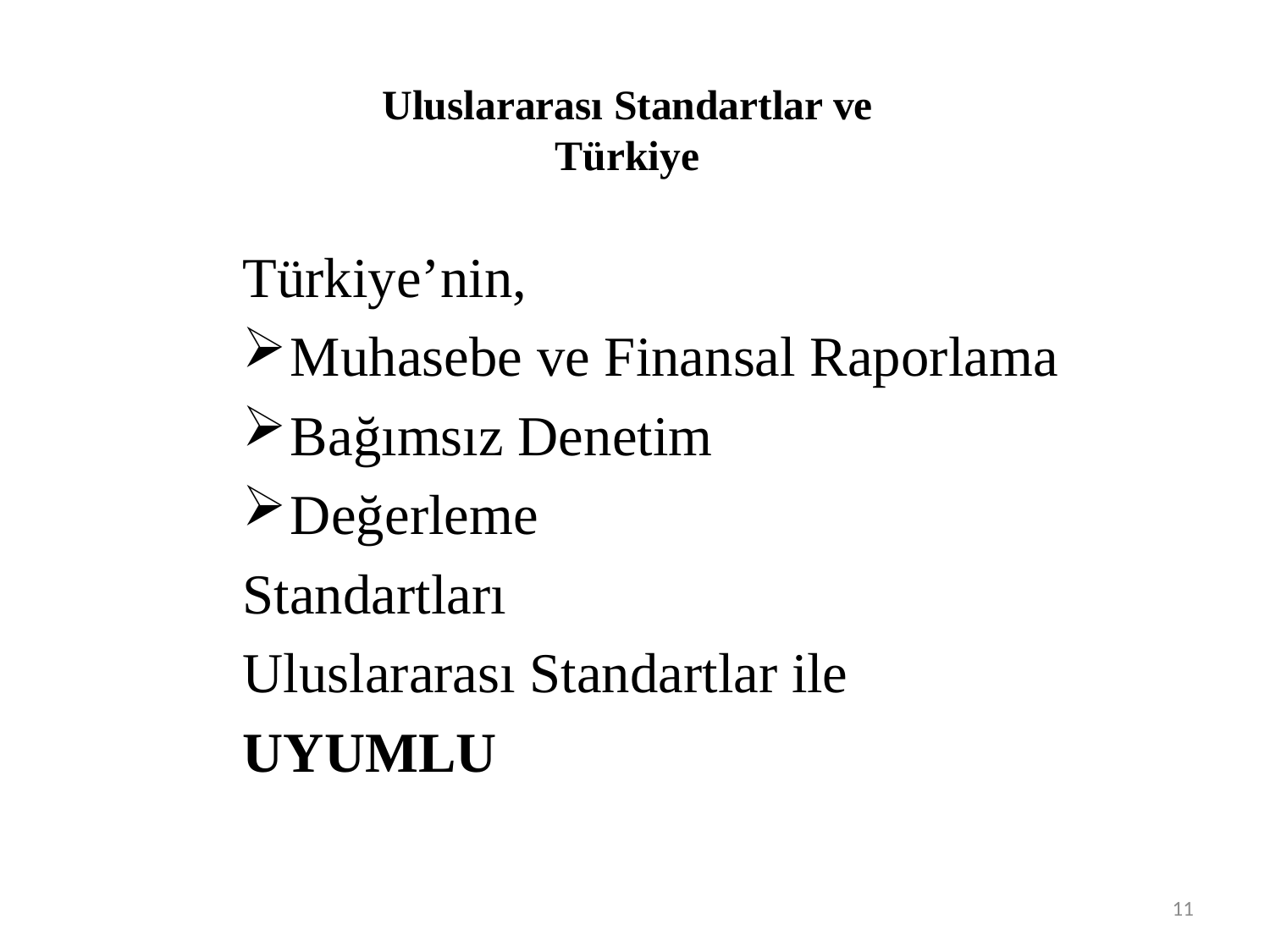

Uluslararası Standartlar ve
Türkiye

Türkiye’nin,
Muhasebe ve Finansal Raporlama
Bağımsız Denetim
Değerleme
Standartları
Uluslararası Standartlar ile
UYUMLU

11